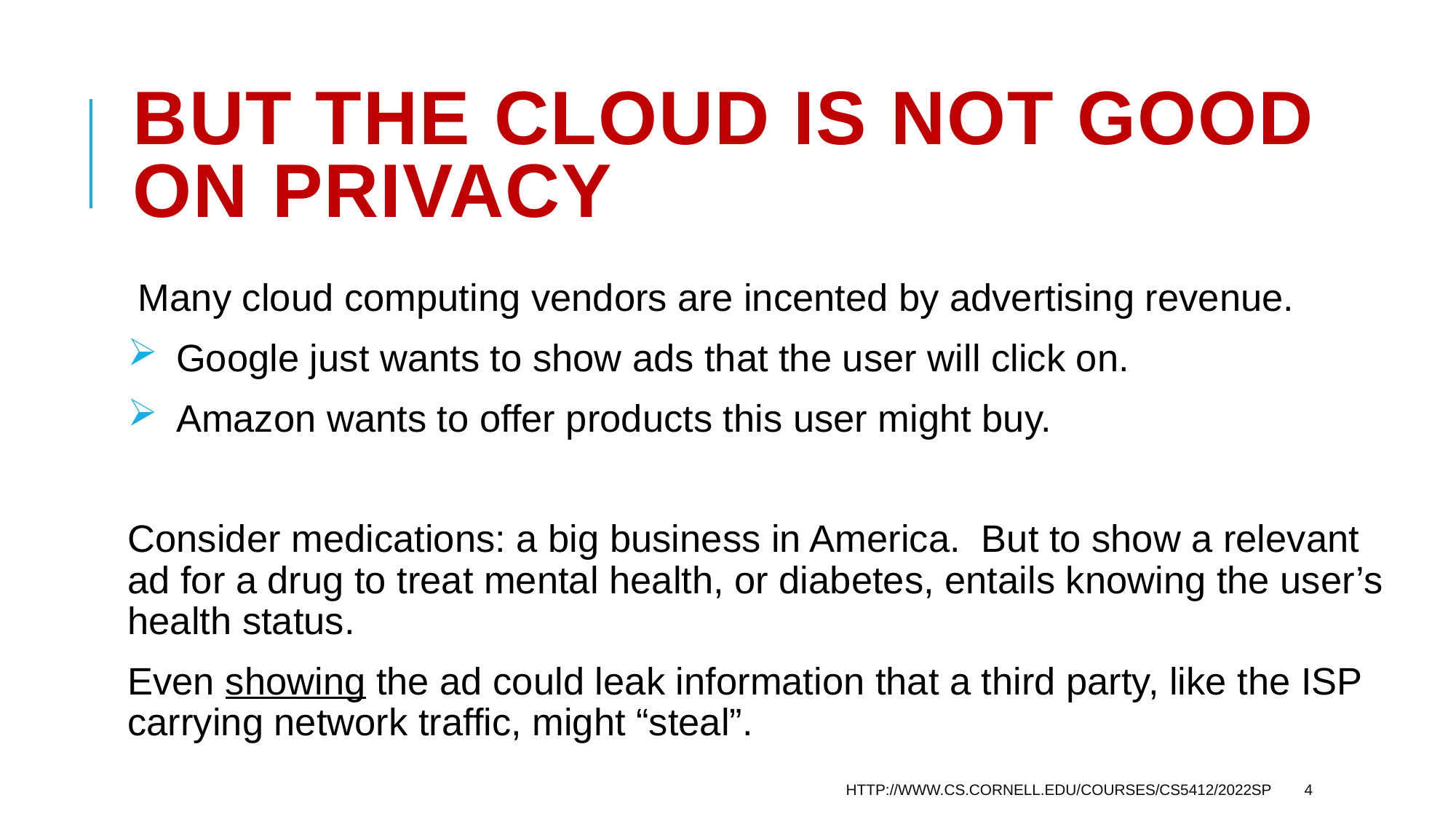

# But the cloud is not good on privacy
Many cloud computing vendors are incented by advertising revenue.
  Google just wants to show ads that the user will click on.
  Amazon wants to offer products this user might buy.

Consider medications: a big business in America.  But to show a relevant ad for a drug to treat mental health, or diabetes, entails knowing the user’s health status.
Even showing the ad could leak information that a third party, like the ISP carrying network traffic, might “steal”.
http://www.cs.cornell.edu/courses/cs5412/2022sp
4